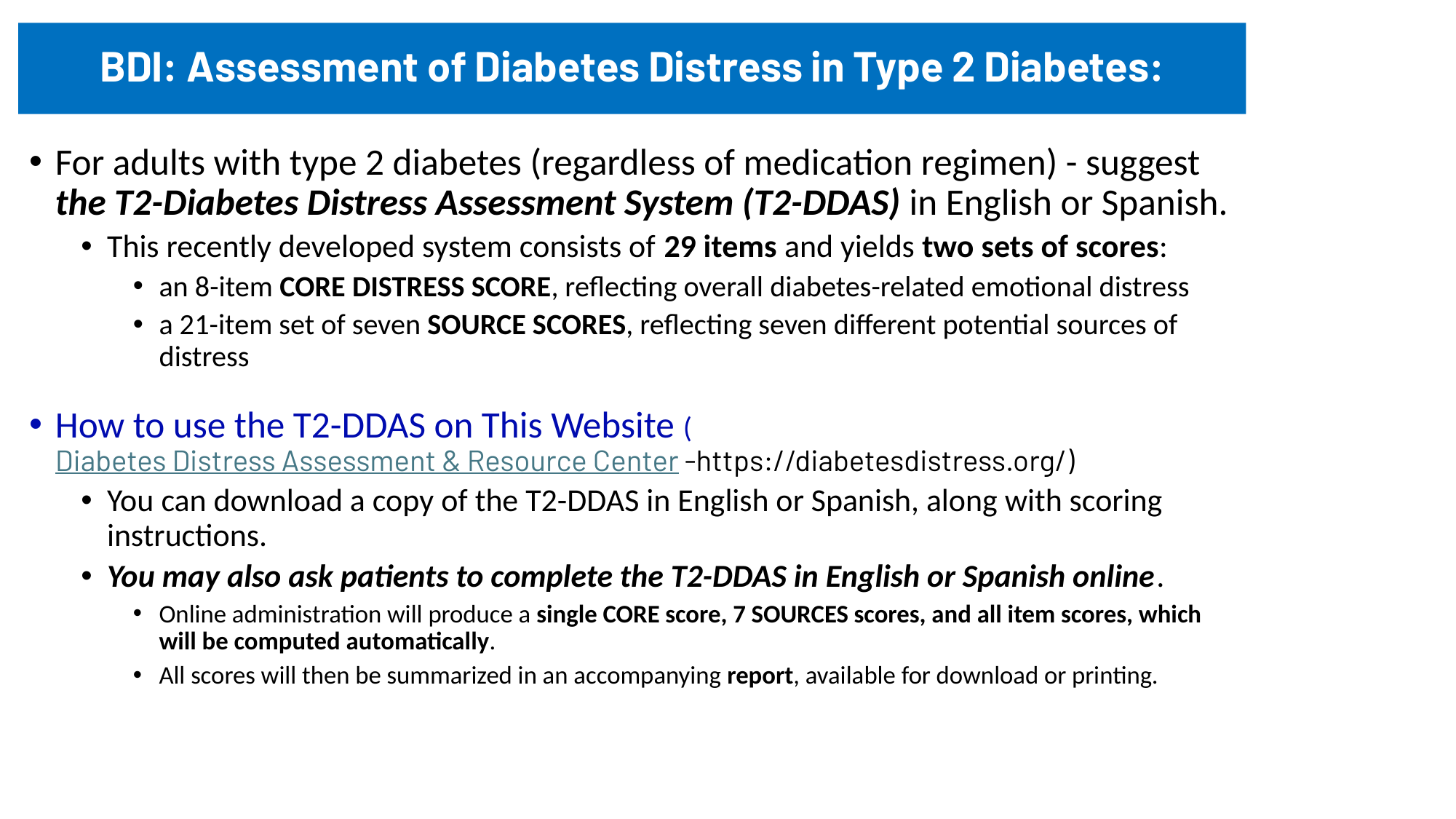

# BDI: Assessment of Diabetes Distress in Type 2 Diabetes:
For adults with type 2 diabetes (regardless of medication regimen) - suggest the T2-Diabetes Distress Assessment System (T2-DDAS) in English or Spanish.
This recently developed system consists of 29 items and yields two sets of scores:
an 8-item CORE DISTRESS SCORE, reflecting overall diabetes-related emotional distress
a 21-item set of seven SOURCE SCORES, reflecting seven different potential sources of distress

How to use the T2-DDAS on This Website (Diabetes Distress Assessment & Resource Center -https://diabetesdistress.org/)
You can download a copy of the T2-DDAS in English or Spanish, along with scoring instructions.
You may also ask patients to complete the T2-DDAS in English or Spanish online.
Online administration will produce a single CORE score, 7 SOURCES scores, and all item scores, which will be computed automatically.
All scores will then be summarized in an accompanying report, available for download or printing.